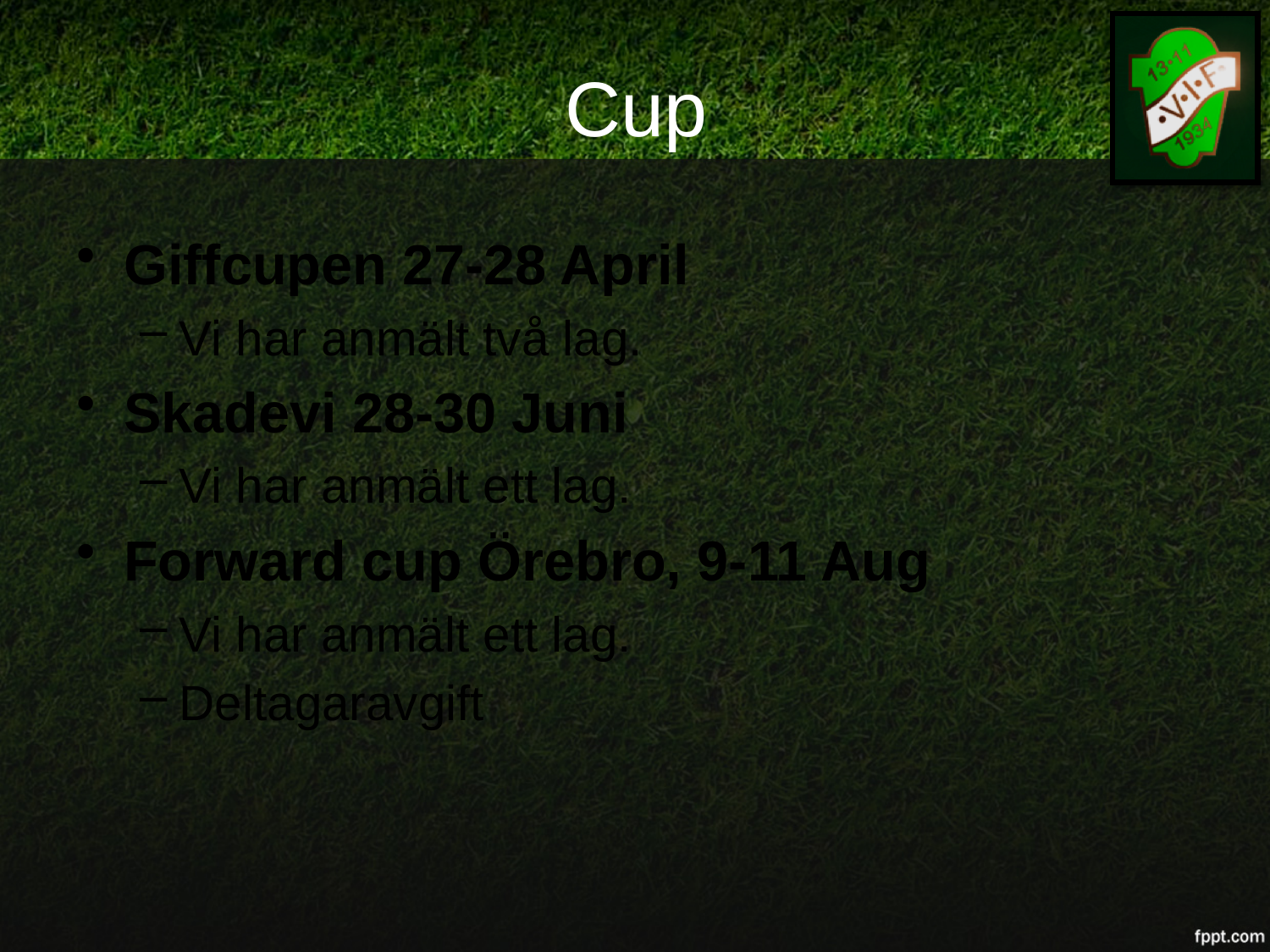

# Cup
Giffcupen 27-28 April
Vi har anmält två lag.
Skadevi 28-30 Juni
Vi har anmält ett lag.
Forward cup Örebro, 9-11 Aug
Vi har anmält ett lag.
Deltagaravgift